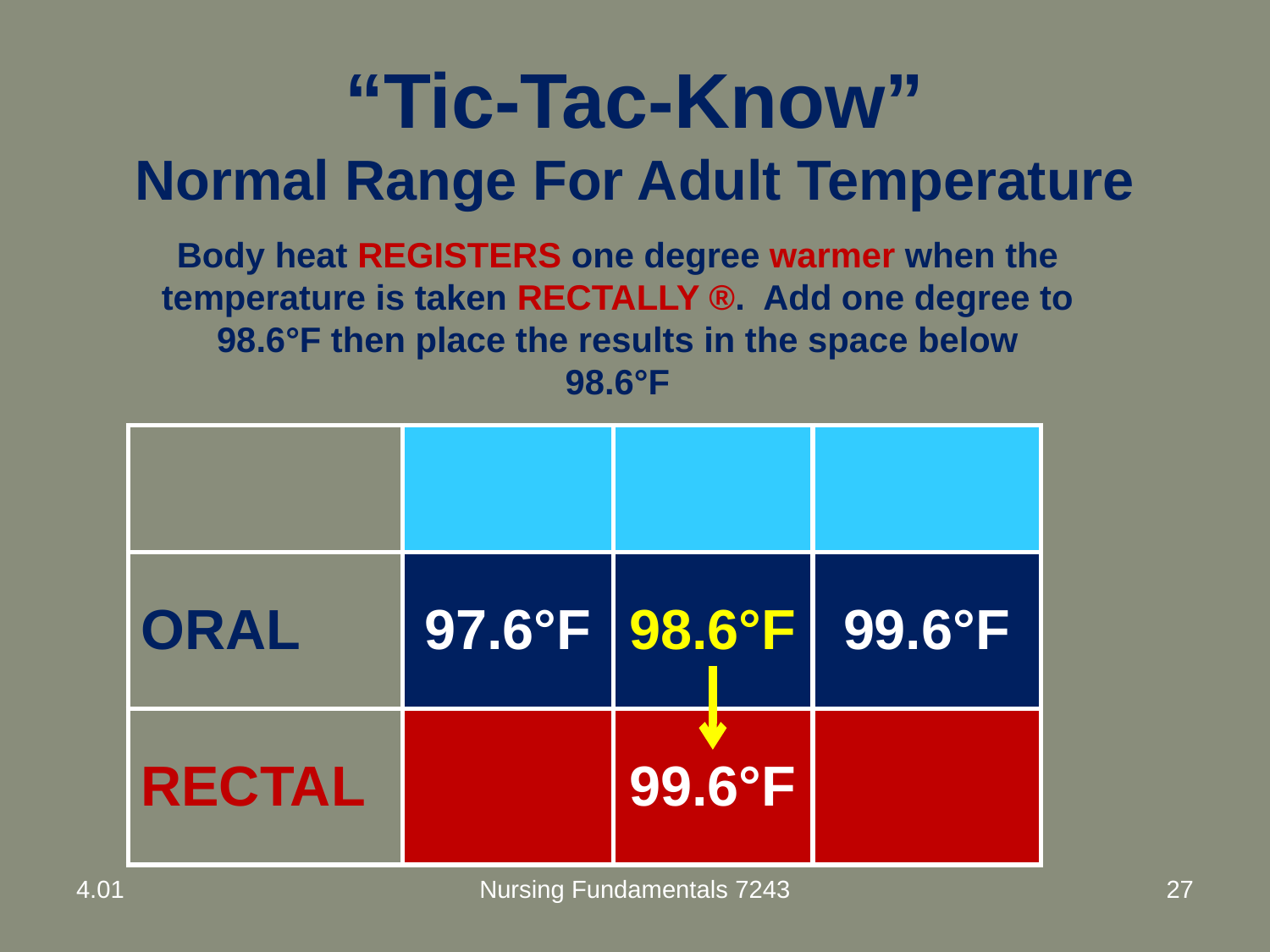

# “Tic-Tac-Know” Normal Range For Adult Temperature
Body heat REGISTERS one degree warmer when the temperature is taken RECTALLY ®.  Add one degree to 98.6°F then place the results in the space below 98.6°F
|  |  |  |  |
| --- | --- | --- | --- |
| ORAL | 97.6°F | 98.6°F | 99.6°F |
| RECTAL |  | 99.6°F |  |
4.01
Nursing Fundamentals 7243
27